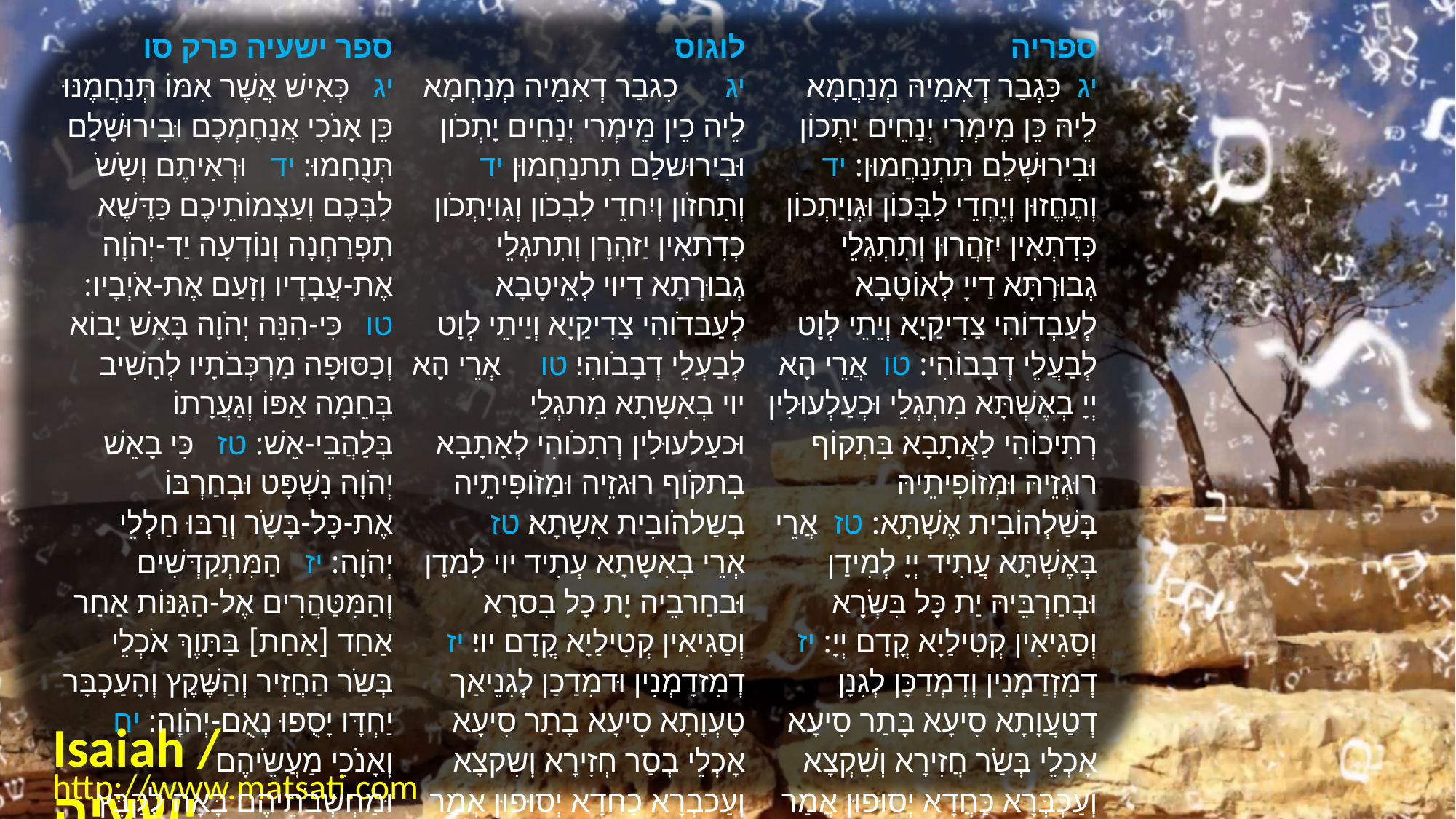

| ﻿ספר ישעיה פרק סו יג   כְּאִישׁ אֲשֶׁר אִמּוֹ תְּנַחֲמֶנּוּ כֵּן אָנֹכִי אֲנַחֶמְכֶם וּבִירוּשָׁלַם תְּנֻחָמוּ: יד   וּרְאִיתֶם וְשָֹשֹ לִבְּכֶם וְעַצְמוֹתֵיכֶם כַּדֶּשֶׁא תִפְרַחְנָה וְנוֹדְעָה יַד-יְהֹוָה אֶת-עֲבָדָיו וְזָעַם אֶת-אֹיְבָיו: טו   כִּי-הִנֵּה יְהֹוָה בָּאֵשׁ יָבוֹא וְכַסּוּפָה מַרְכְּבֹתָיו לְהָשִׁיב בְּחֵמָה אַפּוֹ וְגַעֲרָתוֹ בְּלַהֲבֵי-אֵשׁ: טז   כִּי בָאֵשׁ יְהֹוָה נִשְׁפָּט וּבְחַרְבּוֹ אֶת-כָּל-בָּשָֹר וְרַבּוּ חַלְלֵי יְהֹוָה: יז   הַמִּתְקַדְּשִׁים וְהַמִּטַּהֲרִים אֶל-הַגַּנּוֹת אַחַר אַחַד [אַחַת] בַּתָּוֶךְ אֹכְלֵי בְּשַֹר הַחֲזִיר וְהַשֶּׁקֶץ וְהָעַכְבָּר יַחְדָּו יָסֻפוּ נְאֻם-יְהֹוָה: יח   וְאָנֹכִי מַעֲשֵֹיהֶם וּמַחְשְׁבֹתֵיהֶם בָּאָה לְקַבֵּץ אֶת-כָּל-הַגּוֹיִם וְהַלְּשֹׁנוֹת וּבָאוּ וְרָאוּ אֶת-כְּבוֹדִי: | לוגוס יג      כִגבַר דְאִמֵיה מְנַחְמָא לֵיה כֵין מֵימְרִי יְנַחֵים יָתְכֹון וּבִירוּשלַם תִתנַחְמוּן׃ יד     וְתִחזֹון וְיִחדֵי לִבְכֹון וְגִויָתְכֹון כְדִתאִין יַזהְרָן וְתִתגְלֵי גְבוּרְתָא דַיוי לְאֵיטָבָא לְעַבדֹוהִי צַדִיקַיָא וְיַיתֵי לְוָט לְבַעְלֵי דְבָבֹוהִי׃ טו     אְרֵי הָא יוי בְאִשָתָא מִתגְלֵי וּכעַלעוּלִין רְתִכֹוהִי לְאָתָבָא בִתקֹוף רוּגזֵיה וּמַזֹופִיתֵיה בְשַלהֹובִית אִשָתָא׃ טז     אְרֵי בְאִשָתָא עְתִיד יוי לִמדָן וּבחַרבֵיה יָת כָל בִסרָא וְסַגִיאִין קְטִילַיָא קֳדָם יוי׃ יז     דְמִזדָמְנִין וּדמִדַכַן לְגִנֵיאַך טָעְוָתָא סִיעָא בָתַר סִיעָא אָכְלֵי בְסַר חְזִירָא וְשִקצָא וְעַכבְרָא כַחדָא יְסוּפוּן אְמַר יוי׃ יח     וּקֳדָמַי גְלַן עֹובָדֵיהֹון וְעַשתֹונֵיהֹון עְתִידנָא לְכַנָשָא יָת כָל עַמְמַיָא אוּמַיָא וְלִישָנַיָא וְיֵיתֹון וְיִחזֹון יָת יְקָרִי׃ | ספריה יג  כִּגְבַר דְאִמֵיהּ מְנַחֲמָא לֵיהּ כֵּן מֵימְרִי יְנַחֵים יַתְכוֹן וּבִירוּשְׁלֵם תִּתְנַחֲמוּן: יד  וְתֶחֱזוּן וְיֶחְדֵי לִבְּכוֹן וּגְוִיַתְכוֹן כְּדִתְאִין יִזְהֲרוּן וְתִתְגְלֵי גְבוּרְתָּא דַייָ לְאוֹטָבָא לְעַבְדוֹהִי צַדִיקַיָא וְיֵתֵי לְוָט לְבַעֲלֵי דְבָבוֹהִי: טו  אֲרֵי הָא יְיָ בְאֶשְׁתָּא מִתְגְלֵי וּכְעַלְעוּלִין רְתִיכוֹהִי לַאֲתָבָא בִּתְקוֹף רוּגְזֵיהּ וּמְזוֹפִיתֵיהּ בְּשַׁלְהוֹבִית אֶשְׁתָּא: טז  אֲרֵי בְּאֶשְׁתָּא עֲתִיד יְיָ לְמִידַן וּבְחַרְבֵּיהּ יַת כָּל בִּשְׂרָא וְסַגִיאִין קְטִילַיָא קֳדָם יְיָ: יז  דְמִזְדַמְנִין וְדִמְדַכָּן לְגִנָן דְטַעֲוָתָא סִיעָא בָּתַר סִיעָא אָכְלֵי בְּשַׂר חֲזִירָא וְשִׁקְצָא וְעַכְבְּרָא כַּחֲדָא יְסוּפוּן אֲמַר יְיָ: יח  וּקֳדָמַי גְלַן עוֹבָדֵיהוֹן וְעֶשְׁתּוֹנֵיהוֹן עֲתִידָנָא לְכַנָשָׁא יַת כָּל עַמְמַיָא אוּמַיָא וְלִישָׁנַיָא וְיֵתוּן וְיֶחְזוּן יַת יְקָרִי: |
| --- | --- | --- |
Isaiah / ישעיה
http://www.matsati.com